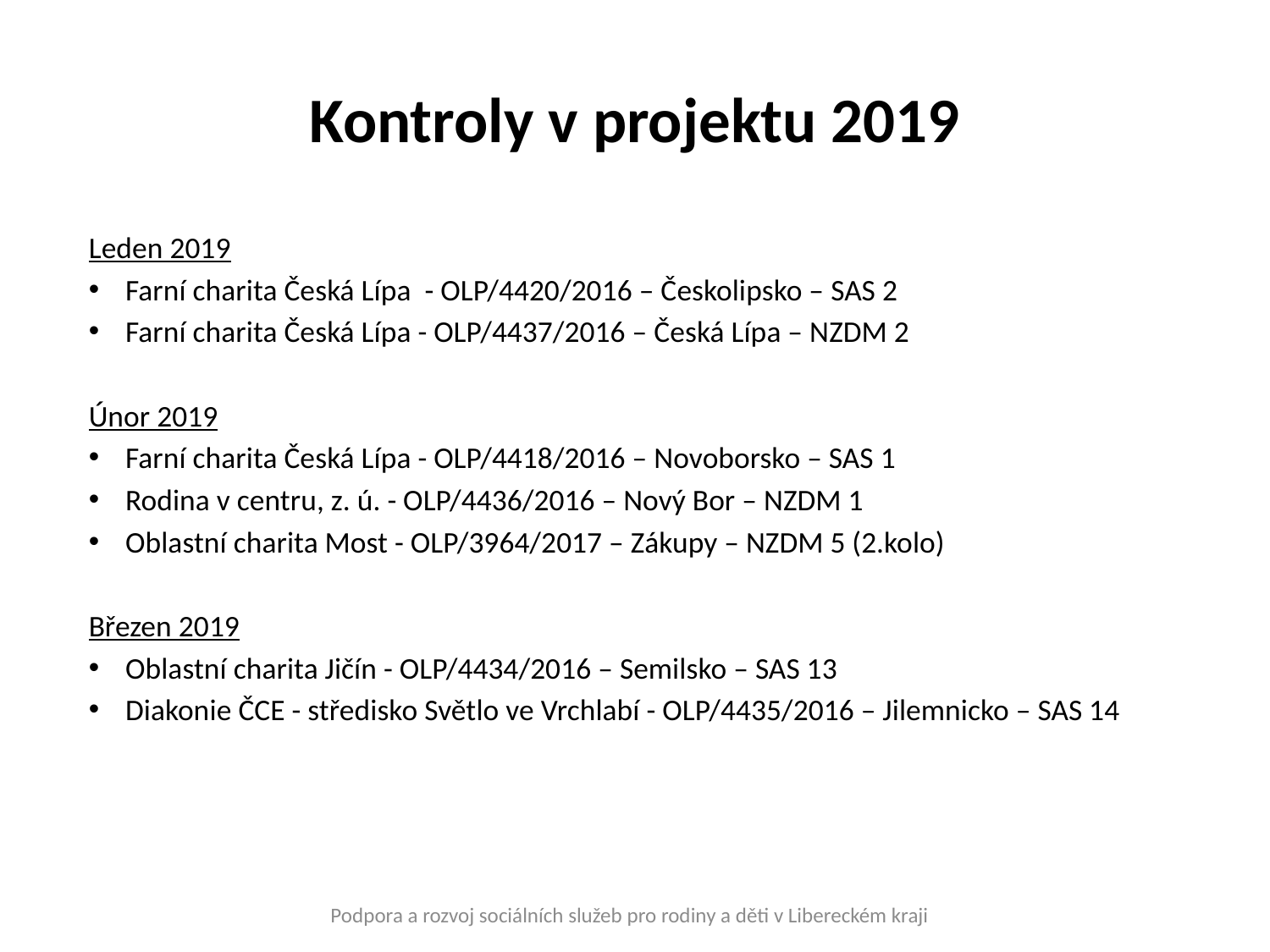

# Kontroly v projektu 2019
Leden 2019
Farní charita Česká Lípa  - OLP/4420/2016 – Českolipsko – SAS 2
Farní charita Česká Lípa - OLP/4437/2016 – Česká Lípa – NZDM 2

Únor 2019
Farní charita Česká Lípa - OLP/4418/2016 – Novoborsko – SAS 1
Rodina v centru, z. ú. - OLP/4436/2016 – Nový Bor – NZDM 1
Oblastní charita Most - OLP/3964/2017 – Zákupy – NZDM 5 (2.kolo)

Březen 2019
Oblastní charita Jičín - OLP/4434/2016 – Semilsko – SAS 13
Diakonie ČCE - středisko Světlo ve Vrchlabí - OLP/4435/2016 – Jilemnicko – SAS 14

Podpora a rozvoj sociálních služeb pro rodiny a děti v Libereckém kraji